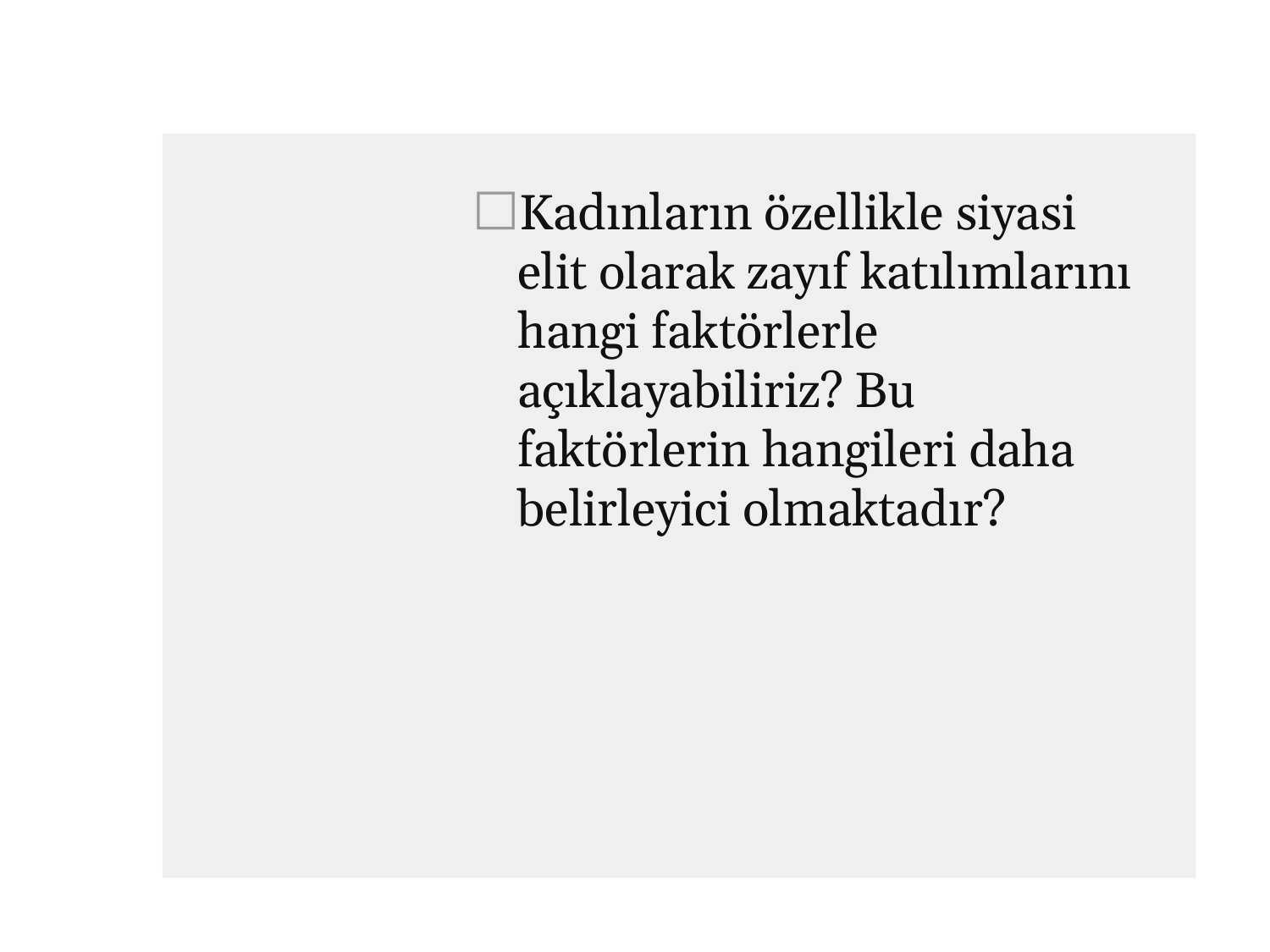

#
Kadınların özellikle siyasi elit olarak zayıf katılımlarını hangi faktörlerle açıklayabiliriz? Bu faktörlerin hangileri daha belirleyici olmaktadır?